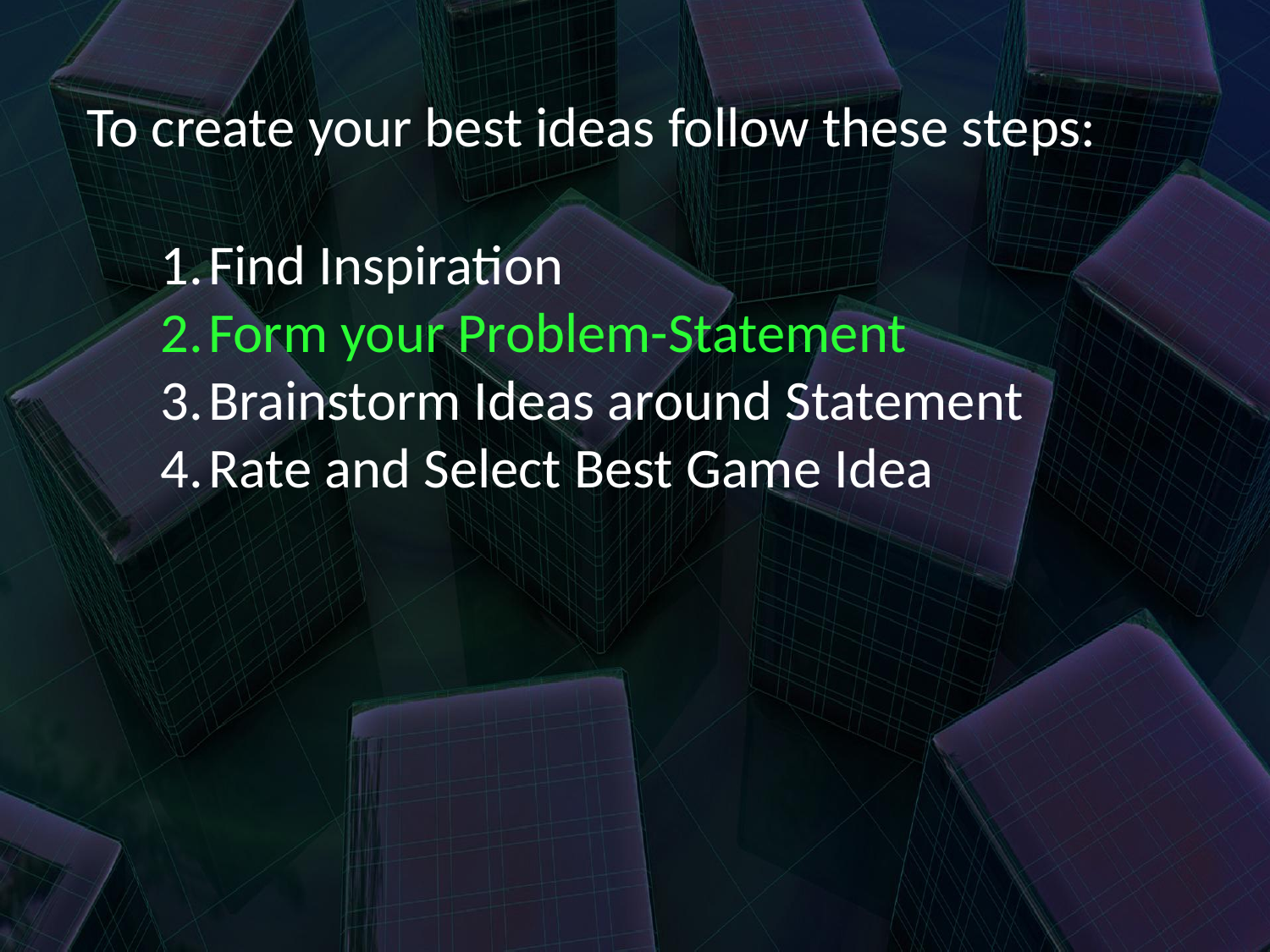

To create your best ideas follow these steps:
Find Inspiration
Form your Problem-Statement
Brainstorm Ideas around Statement
Rate and Select Best Game Idea